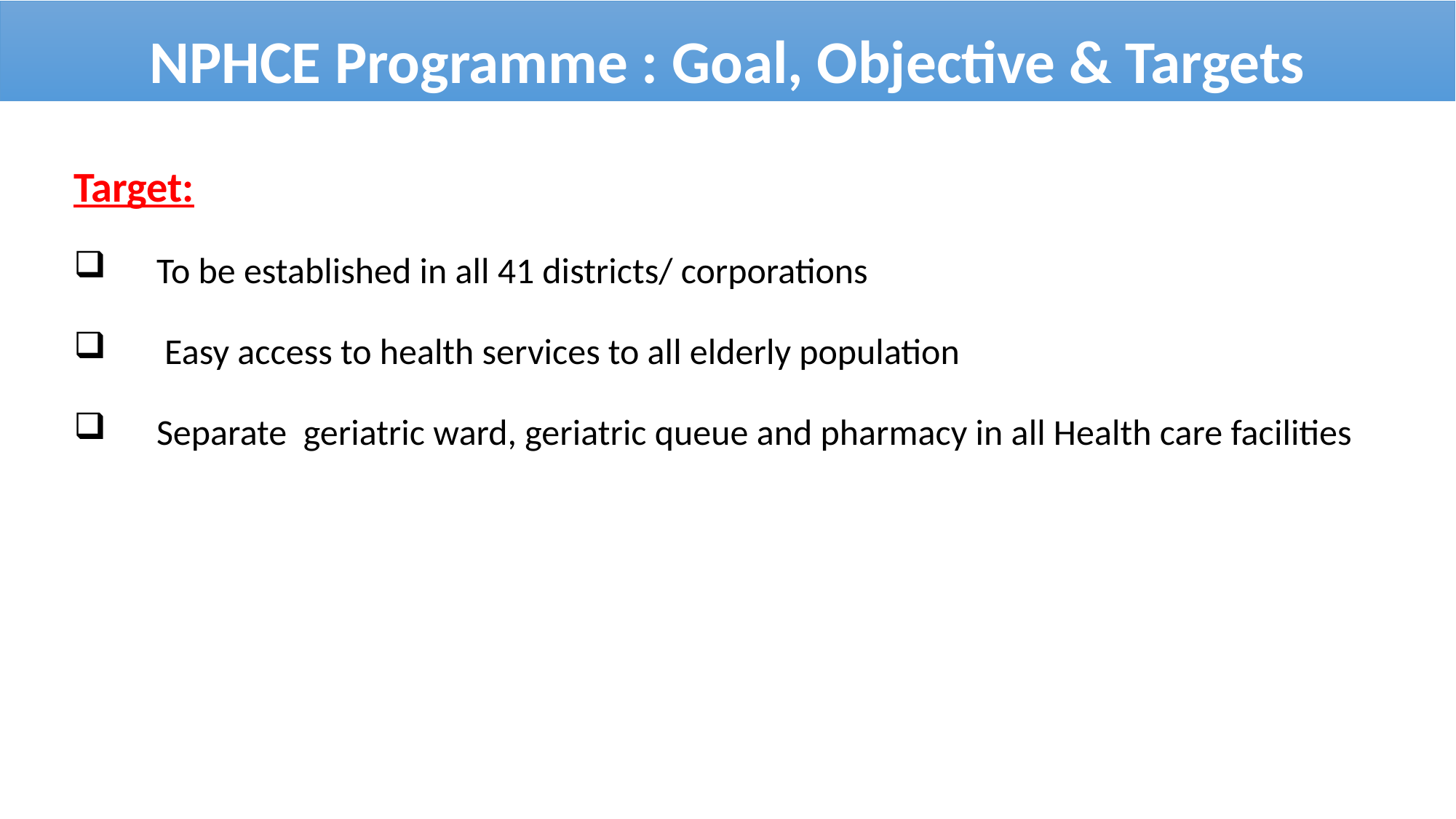

NPHCE Programme : Goal, Objective & Targets
Target:
To be established in all 41 districts/ corporations
 Easy access to health services to all elderly population
Separate  geriatric ward, geriatric queue and pharmacy in all Health care facilities